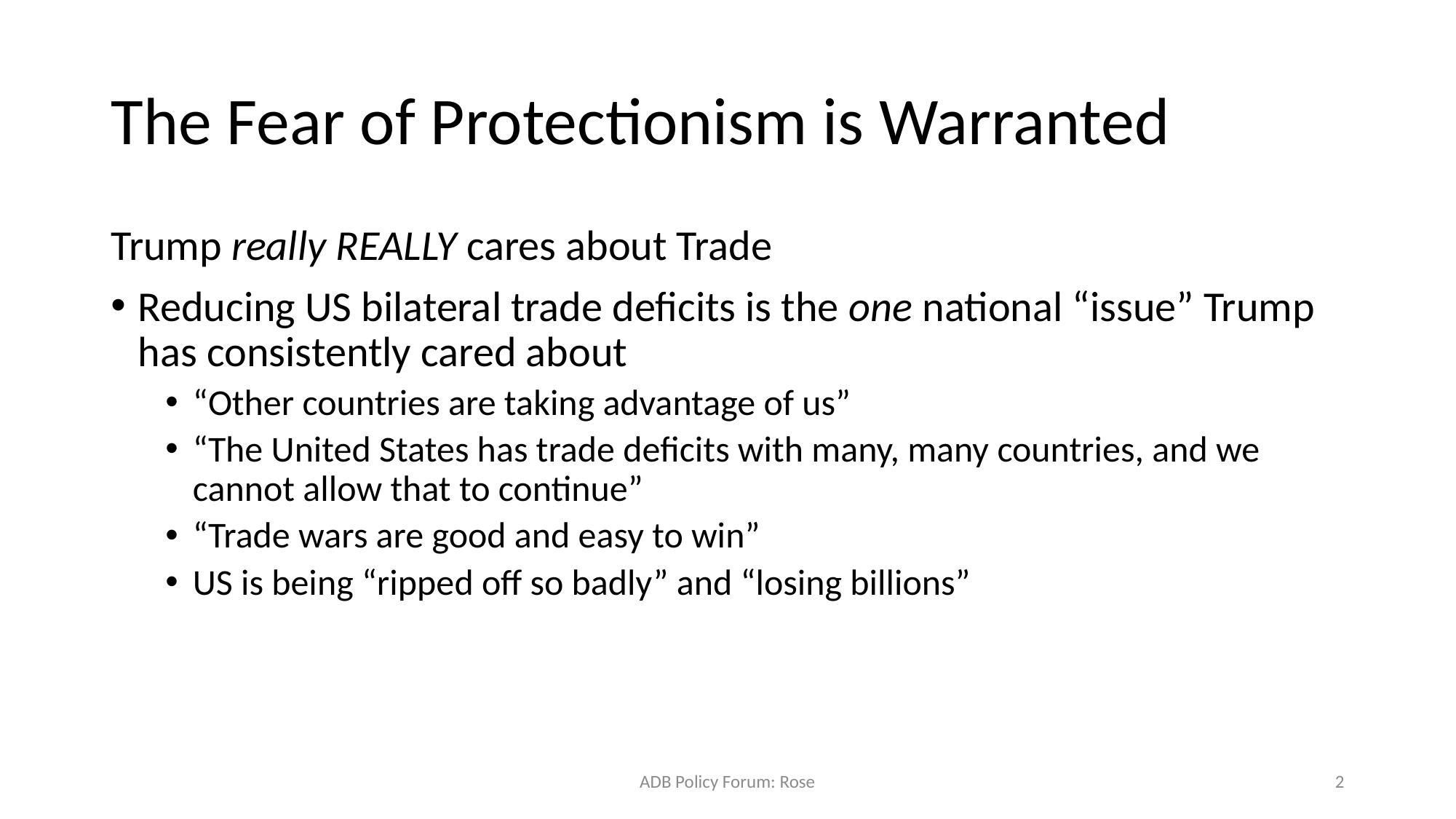

# The Fear of Protectionism is Warranted
Trump really REALLY cares about Trade
Reducing US bilateral trade deficits is the one national “issue” Trump has consistently cared about
“Other countries are taking advantage of us”
“The United States has trade deficits with many, many countries, and we cannot allow that to continue”
“Trade wars are good and easy to win”
US is being “ripped off so badly” and “losing billions”

ADB Policy Forum: Rose
2